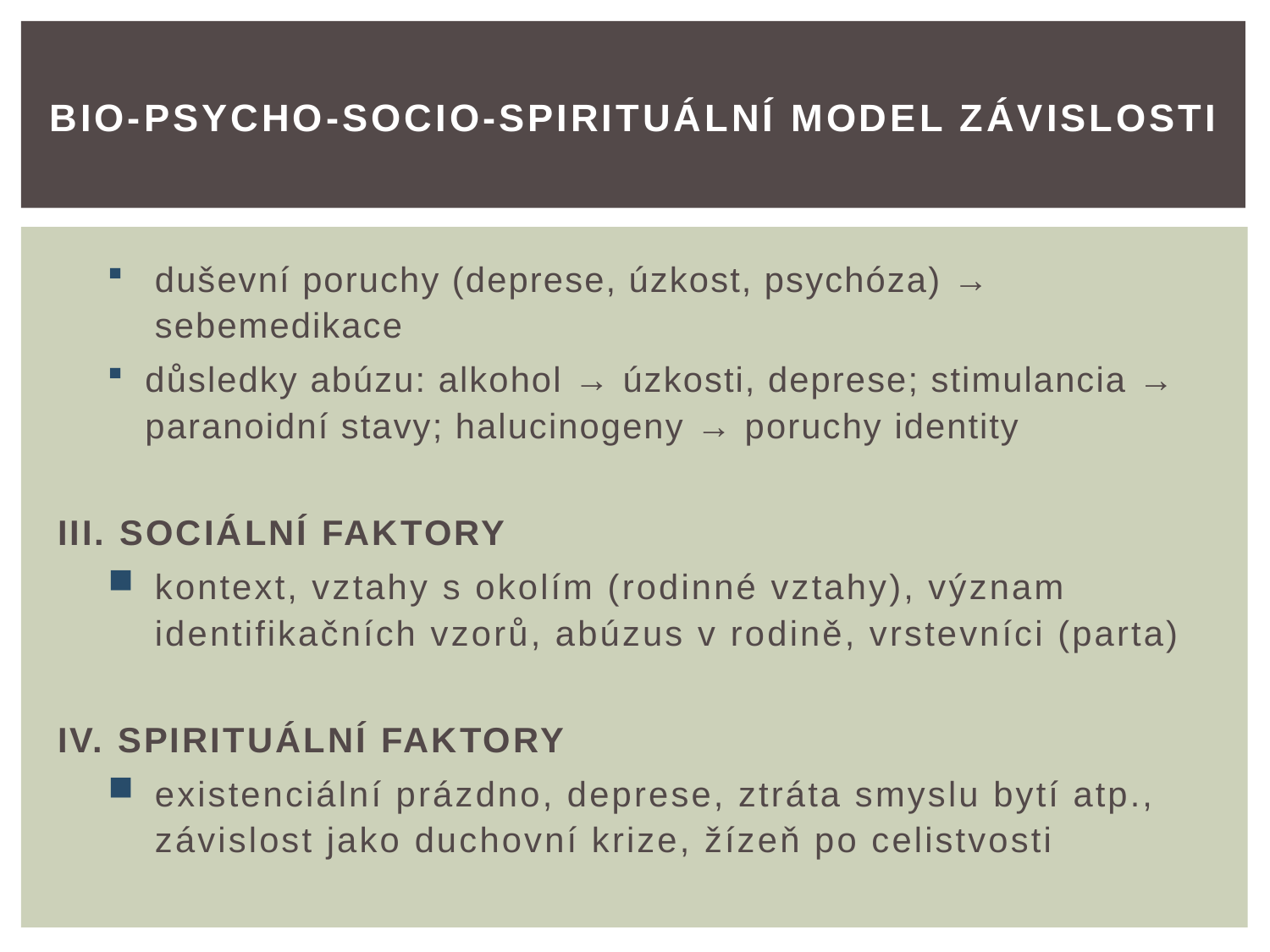

# Bio-psycho-socio-spirituální model závislosti
duševní poruchy (deprese, úzkost, psychóza) → sebemedikace
důsledky abúzu: alkohol → úzkosti, deprese; stimulancia → paranoidní stavy; halucinogeny → poruchy identity

III. SOCIÁLNÍ FAKTORY
kontext, vztahy s okolím (rodinné vztahy), význam identifikačních vzorů, abúzus v rodině, vrstevníci (parta)

IV. SPIRITUÁLNÍ FAKTORY
existenciální prázdno, deprese, ztráta smyslu bytí atp., závislost jako duchovní krize, žízeň po celistvosti